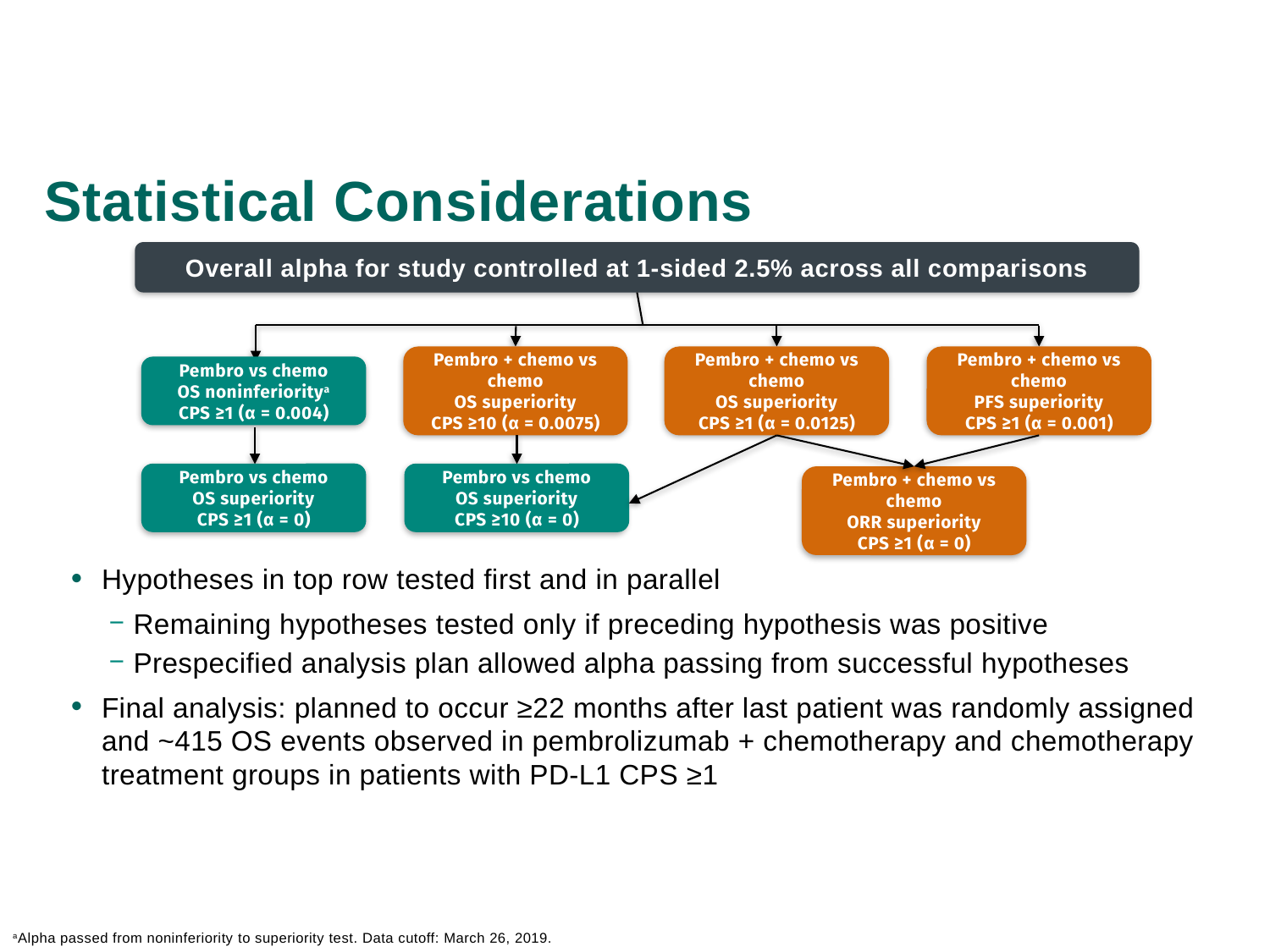

# Statistical Considerations
Overall alpha for study controlled at 1-sided 2.5% across all comparisons
Pembro + chemo vs chemo
OS superiority
CPS ≥10 (α = 0.0075)
Pembro + chemo vs chemo
PFS superiority
CPS ≥1 (α = 0.001)
Pembro + chemo vs chemo
OS superiority
CPS ≥1 (α = 0.0125)
Pembro vs chemo
OS noninferioritya
CPS ≥1 (α = 0.004)
Pembro vs chemo
OS superiority
CPS ≥1 (α = 0)
Pembro vs chemo
OS superiority
CPS ≥10 (α = 0)
Pembro + chemo vs chemo
ORR superiority
CPS ≥1 (α = 0)
Hypotheses in top row tested first and in parallel
Remaining hypotheses tested only if preceding hypothesis was positive
Prespecified analysis plan allowed alpha passing from successful hypotheses
Final analysis: planned to occur ≥22 months after last patient was randomly assigned and ~415 OS events observed in pembrolizumab + chemotherapy and chemotherapy treatment groups in patients with PD-L1 CPS ≥1
aAlpha passed from noninferiority to superiority test. Data cutoff: March 26, 2019.